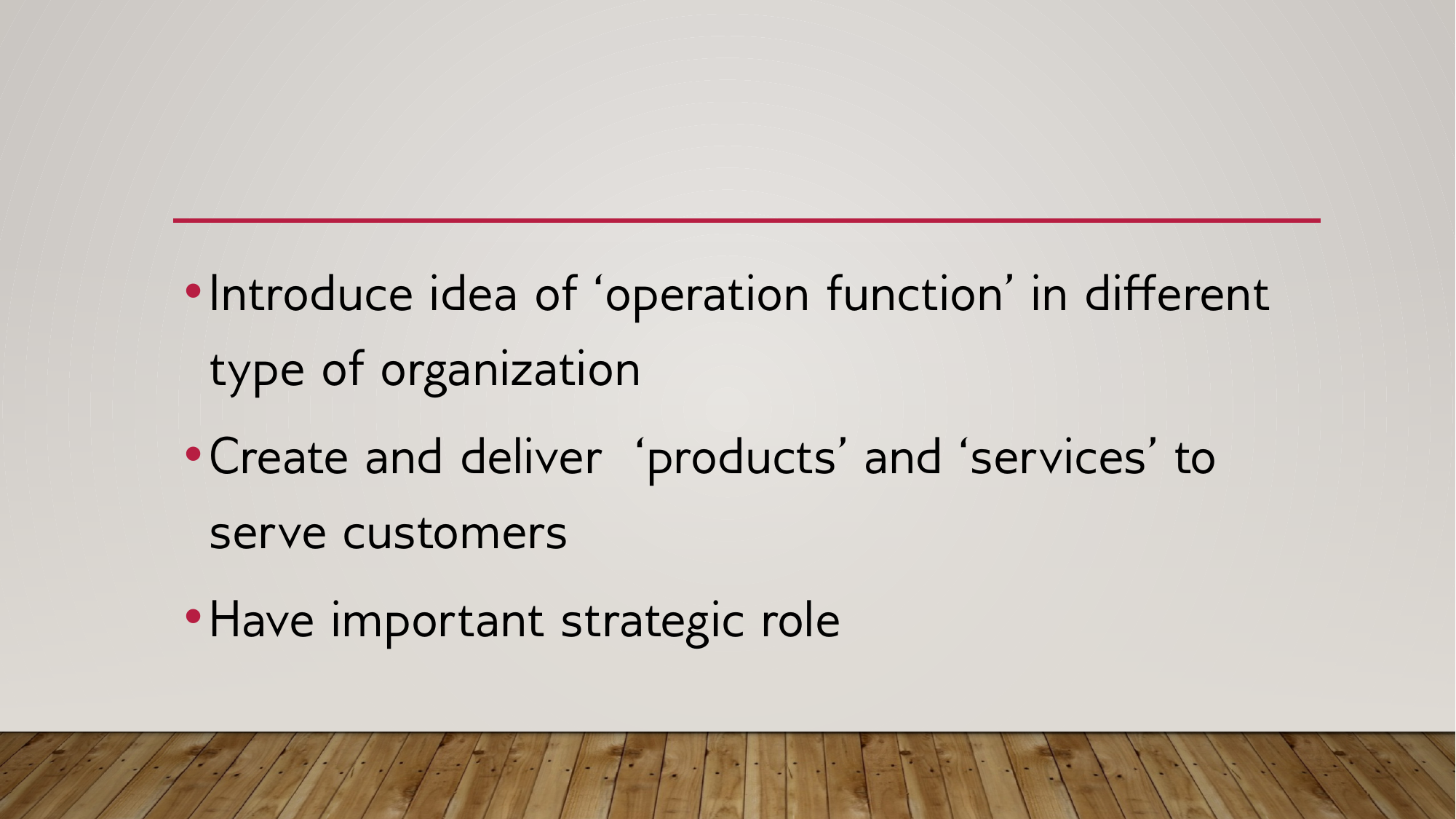

#
Introduce idea of ‘operation function’ in different type of organization
Create and deliver  ‘products’ and ‘services’ to serve customers
Have important strategic role